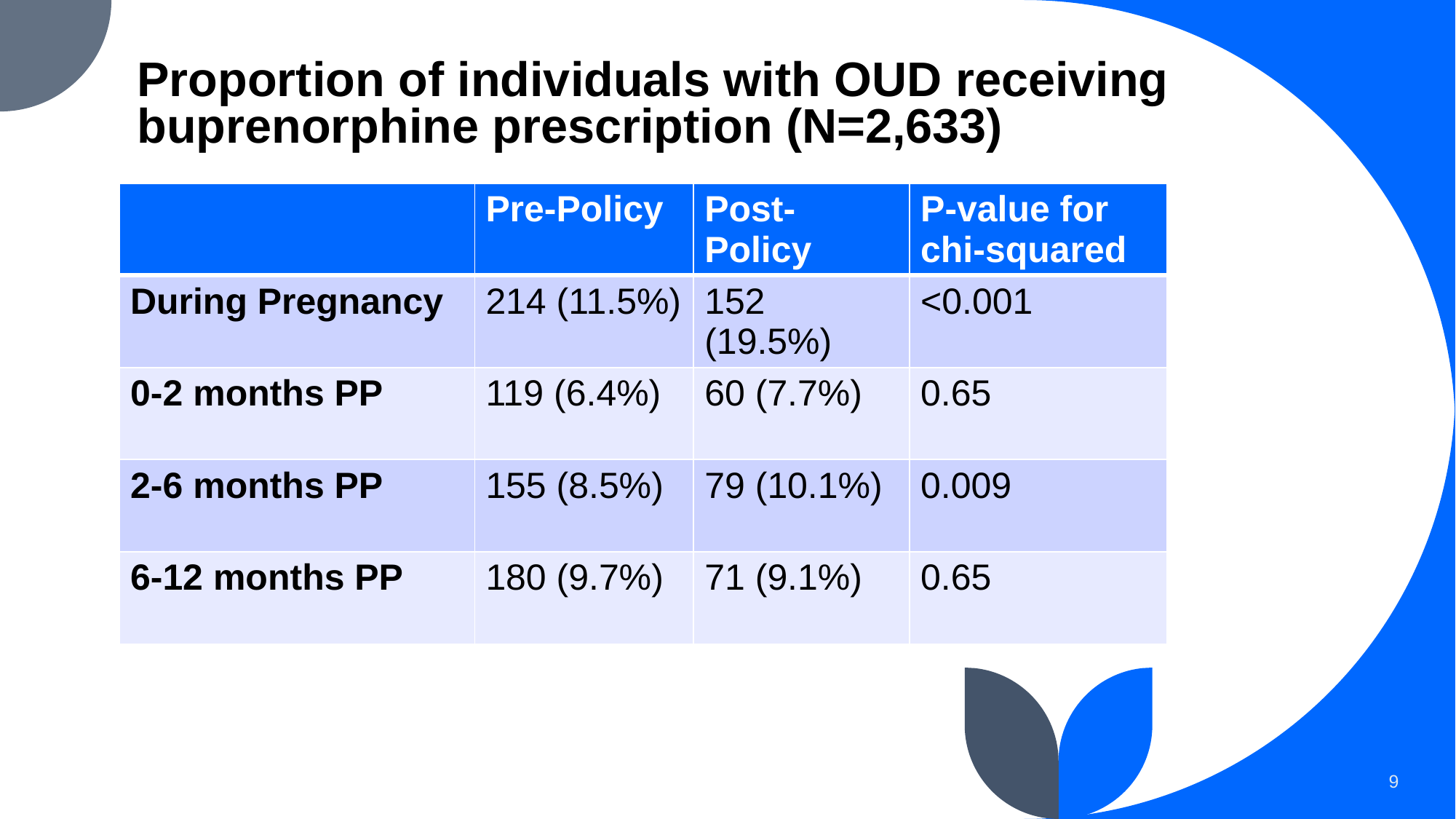

# Proportion of individuals with OUD receiving buprenorphine prescription (N=2,633)
|  | Pre-Policy | Post-Policy | P-value for chi-squared |
| --- | --- | --- | --- |
| During Pregnancy | 214 (11.5%) | 152 (19.5%) | <0.001 |
| 0-2 months PP | 119 (6.4%) | 60 (7.7%) | 0.65 |
| 2-6 months PP | 155 (8.5%) | 79 (10.1%) | 0.009 |
| 6-12 months PP | 180 (9.7%) | 71 (9.1%) | 0.65 |

9